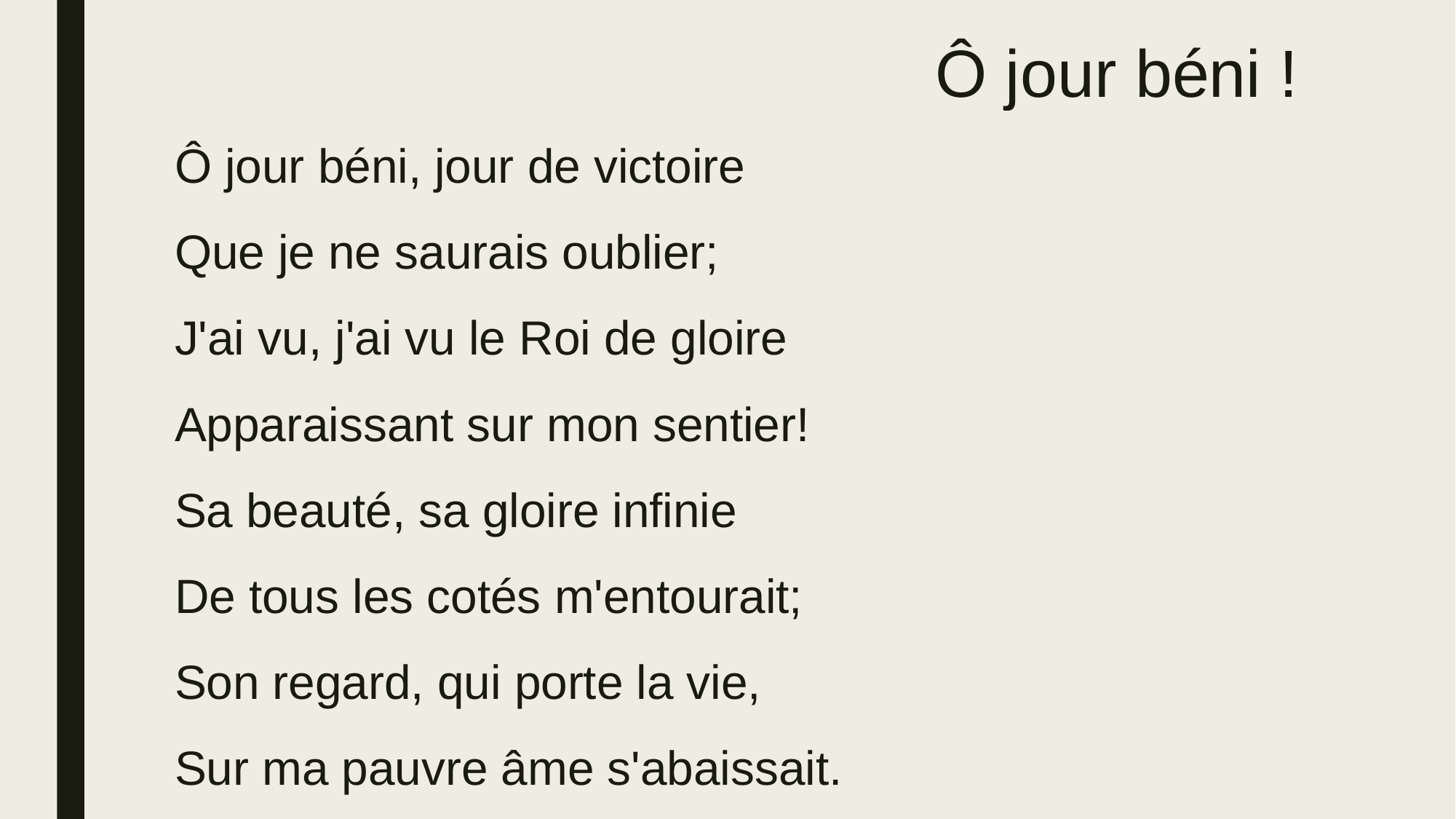

# Ô jour béni !
Ô jour béni, jour de victoire
Que je ne saurais oublier;
J'ai vu, j'ai vu le Roi de gloire
Apparaissant sur mon sentier!
Sa beauté, sa gloire infinie
De tous les cotés m'entourait;
Son regard, qui porte la vie,
Sur ma pauvre âme s'abaissait.